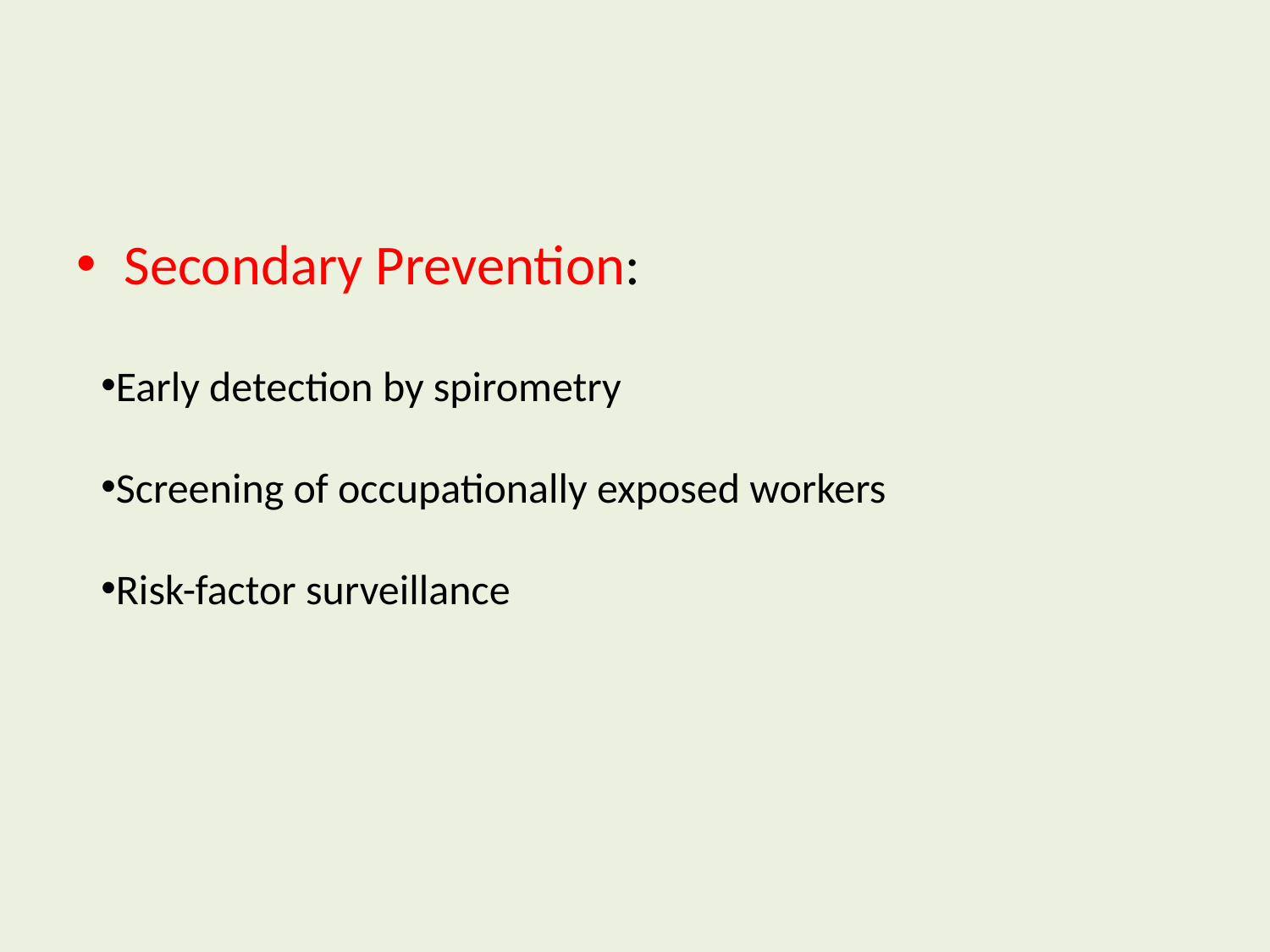

#
Secondary Prevention:
Early detection by spirometry
Screening of occupationally exposed workers
Risk-factor surveillance